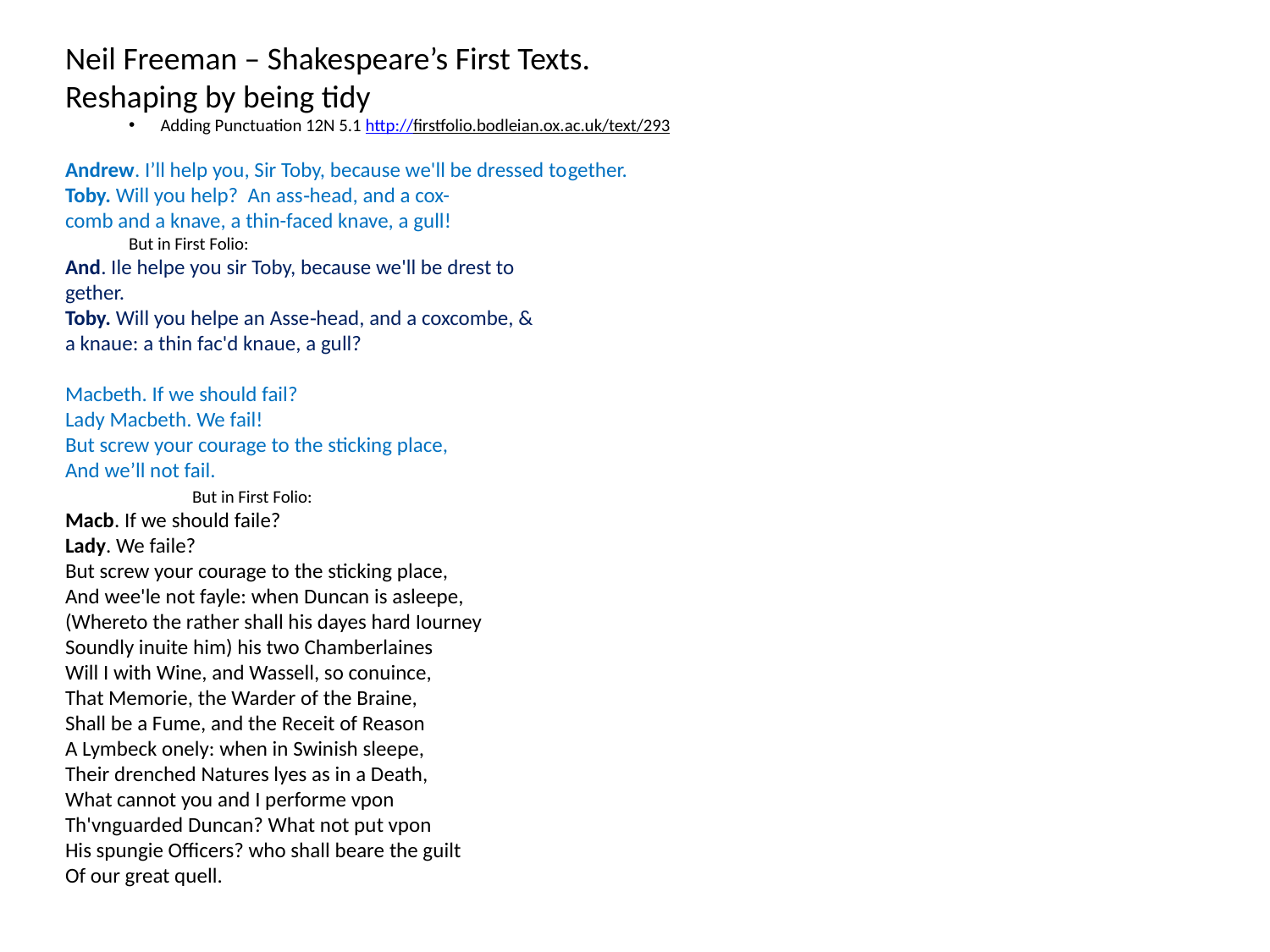

Neil Freeman – Shakespeare’s First Texts.
Reshaping by being tidy
Adding Punctuation 12N 5.1 http://firstfolio.bodleian.ox.ac.uk/text/293

Andrew. I’ll help you, Sir Toby, because we'll be dressed to­gether.
Toby. Will you help?  An ass‑head, and a cox-
comb and a knave, a thin-faced knave, a gull!
But in First Folio:
And. Ile helpe you sir Toby, because we'll be drest to­
gether.
Toby. Will you helpe an Asse‑head, and a coxcombe, &
a knaue: a thin fac'd knaue, a gull?

Macbeth. If we should fail?
Lady Macbeth. We fail!
But screw your courage to the sticking place,
And we’ll not fail.
	But in First Folio:
Macb. If we should faile?
Lady. We faile?
But screw your courage to the sticking place,
And wee'le not fayle: when Duncan is asleepe,
(Whereto the rather shall his dayes hard Iourney
Soundly inuite him) his two Chamberlaines
Will I with Wine, and Wassell, so conuince,
That Memorie, the Warder of the Braine,
Shall be a Fume, and the Receit of Reason
A Lymbeck onely: when in Swinish sleepe,
Their drenched Natures lyes as in a Death,
What cannot you and I performe vpon
Th'vnguarded Duncan? What not put vpon
His spungie Officers? who shall beare the guilt
Of our great quell.